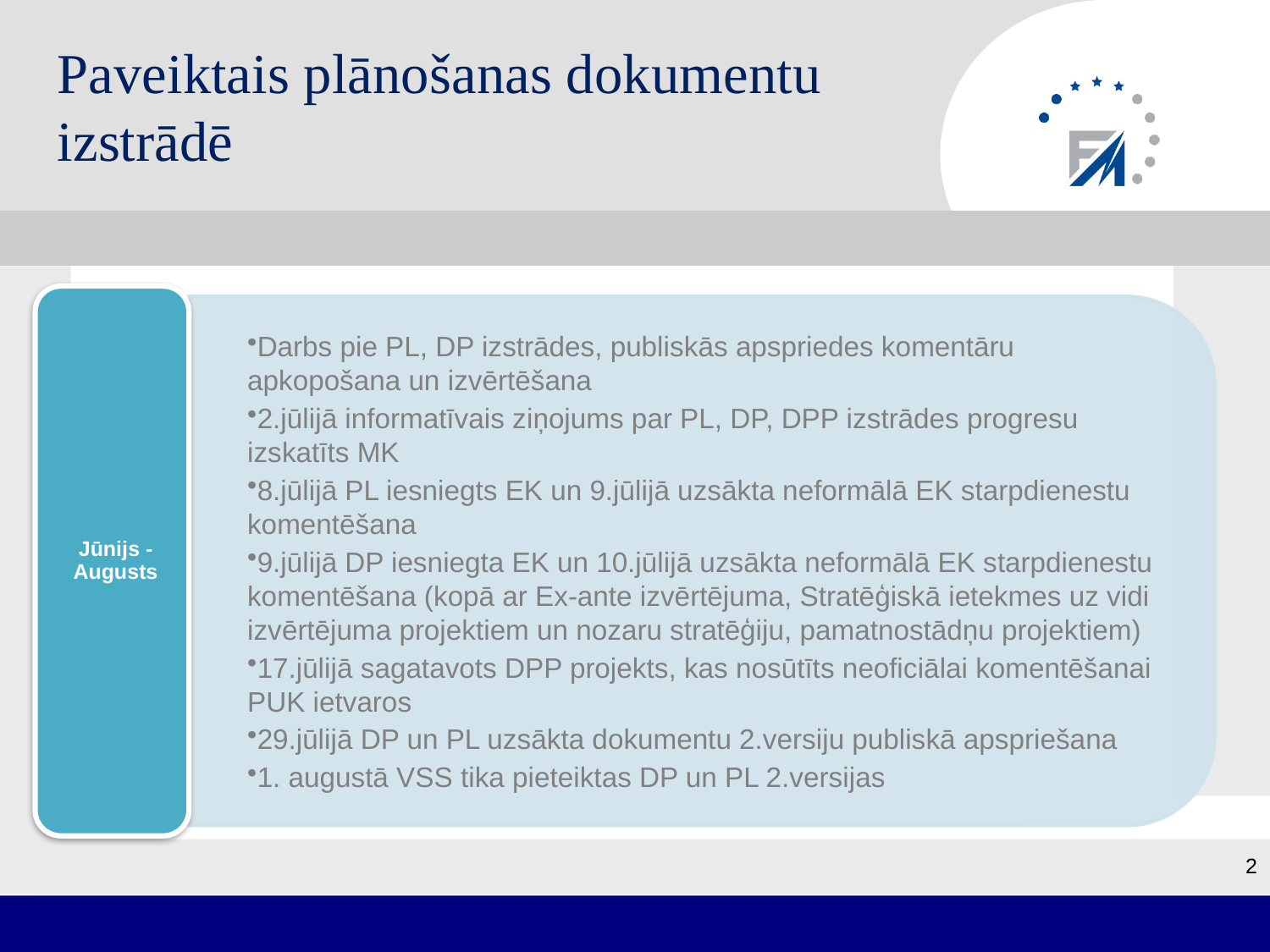

Paveiktais plānošanas dokumentu izstrādē
Darbs pie PL, DP izstrādes, publiskās apspriedes komentāru apkopošana un izvērtēšana
2.jūlijā informatīvais ziņojums par PL, DP, DPP izstrādes progresu izskatīts MK
8.jūlijā PL iesniegts EK un 9.jūlijā uzsākta neformālā EK starpdienestu komentēšana
9.jūlijā DP iesniegta EK un 10.jūlijā uzsākta neformālā EK starpdienestu komentēšana (kopā ar Ex-ante izvērtējuma, Stratēģiskā ietekmes uz vidi izvērtējuma projektiem un nozaru stratēģiju, pamatnostādņu projektiem)
17.jūlijā sagatavots DPP projekts, kas nosūtīts neoficiālai komentēšanai PUK ietvaros
29.jūlijā DP un PL uzsākta dokumentu 2.versiju publiskā apspriešana
1. augustā VSS tika pieteiktas DP un PL 2.versijas
Jūnijs - Augusts
2